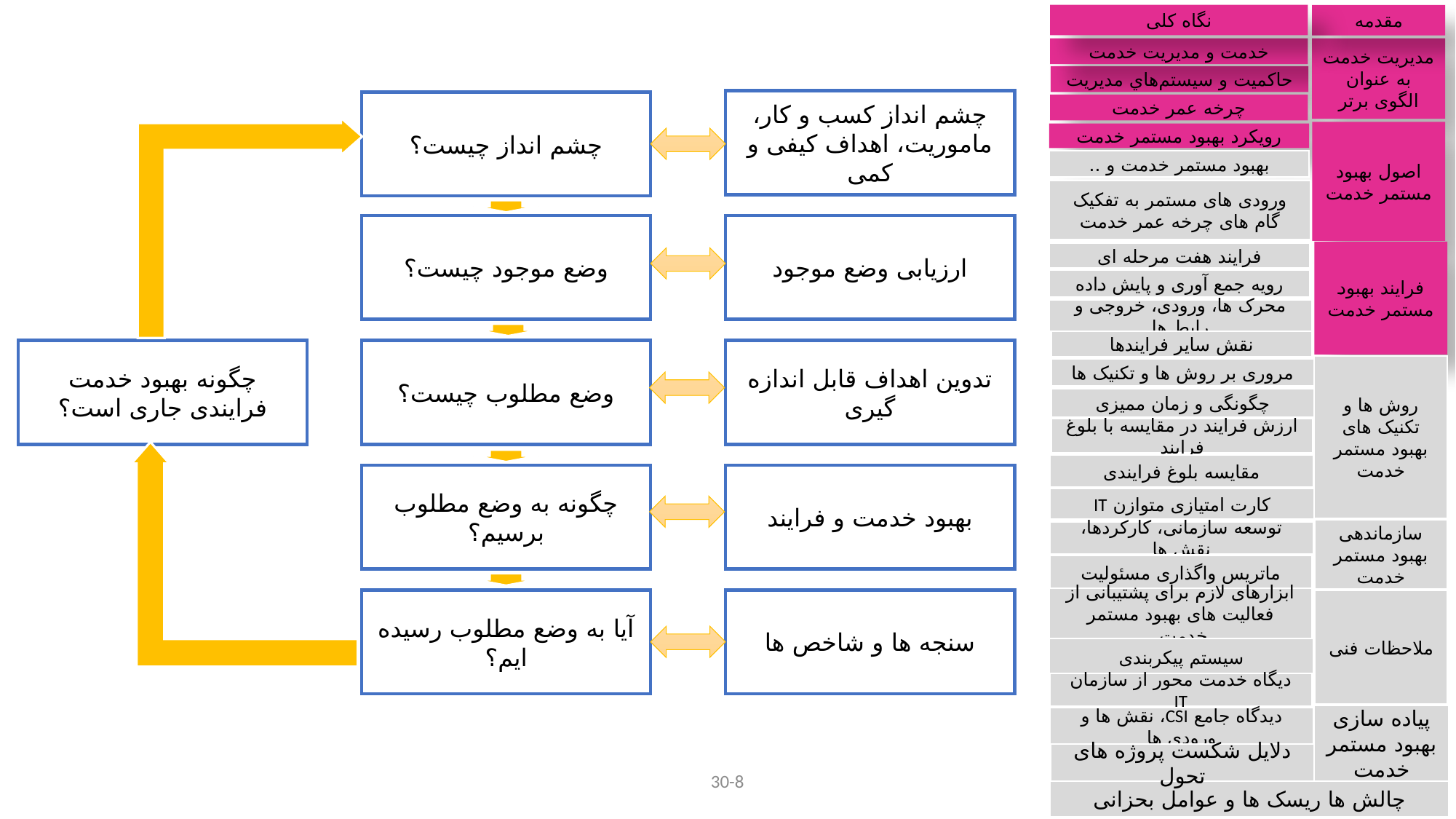

نگاه کلی
مقدمه
خدمت و مدیریت خدمت
مديريت خدمت به عنوان الگوی برتر
حاكميت و سيستم‌هاي مديريت
چشم انداز کسب و کار، ماموریت، اهداف کیفی و کمی
چشم انداز چیست؟
چرخه عمر خدمت

اصول بهبود مستمر خدمت
رویکرد بهبود مستمر خدمت

بهبود مستمر خدمت و ..
ورودی های مستمر به تفکیک گام های چرخه عمر خدمت

وضع موجود چیست؟
ارزیابی وضع موجود
فرایند بهبود مستمر خدمت
فرایند هفت مرحله ای

رویه جمع آوری و پایش داده
محرک ها، ورودی، خروجی و رابط‌ ها

نقش سایر فرایندها
چگونه بهبود خدمت فرایندی جاری است؟
وضع مطلوب چیست؟
تدوین اهداف قابل اندازه گیری
روش ها و تکنیک های بهبود مستمر خدمت
مروری بر روش ها و تکنیک ها

چگونگی و زمان ممیزی
ارزش فرایند در مقایسه با بلوغ فرایند

مقایسه بلوغ فرایندی
چگونه به وضع مطلوب برسیم؟
بهبود خدمت و فرایند
کارت امتیازی متوازن IT

سازماندهی بهبود مستمر خدمت
توسعه سازمانی، کارکردها، نقش ها
ماتریس واگذاری مسئولیت

ابزارهای لازم برای پشتیبانی از فعالیت های بهبود مستمر خدمت
آیا به وضع مطلوب رسیده ایم؟
سنجه ها و شاخص ها
ملاحظات فنی

سیستم پیکربندی
دیگاه خدمت محور از سازمان IT
پیاده سازی بهبود مستمر خدمت

دیدگاه جامع CSI، نقش ها و ورودی ها

دلایل شکست پروژه های تحول

30-8
8
8
چالش ها ریسک ها و عوامل بحزانی